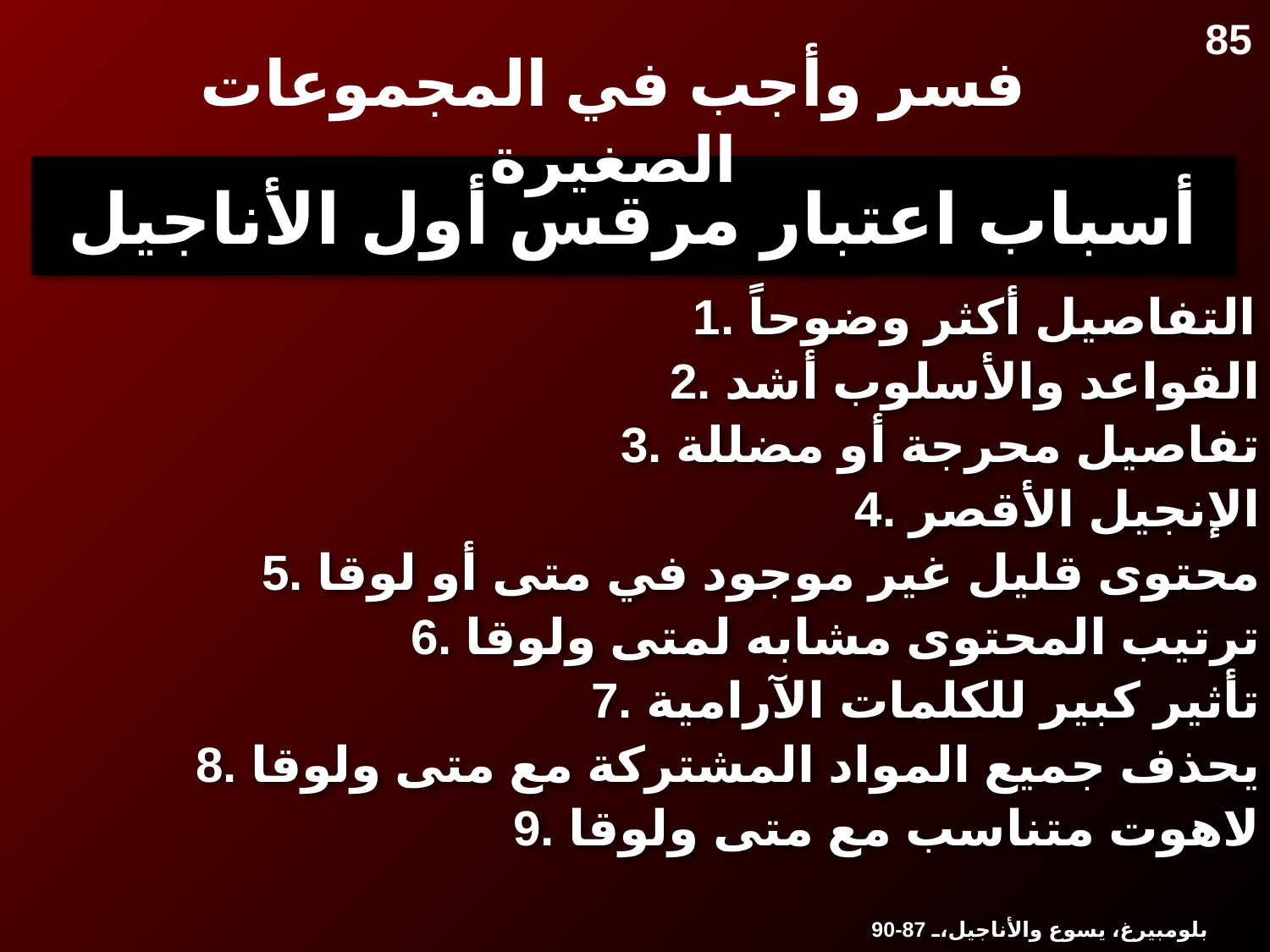

85
فسر وأجب في المجموعات الصغيرة
# أسباب اعتبار مرقس أول الأناجيل
1. التفاصيل أكثر وضوحاً
2. القواعد والأسلوب أشد
3. تفاصيل محرجة أو مضللة
4. الإنجيل الأقصر
5. محتوى قليل غير موجود في متى أو لوقا
6. ترتيب المحتوى مشابه لمتى ولوقا
7. تأثير كبير للكلمات الآرامية
8. يحذف جميع المواد المشتركة مع متى ولوقا
9. لاهوت متناسب مع متى ولوقا
بلومبيرغ، يسوع والأناجيل، 87-90